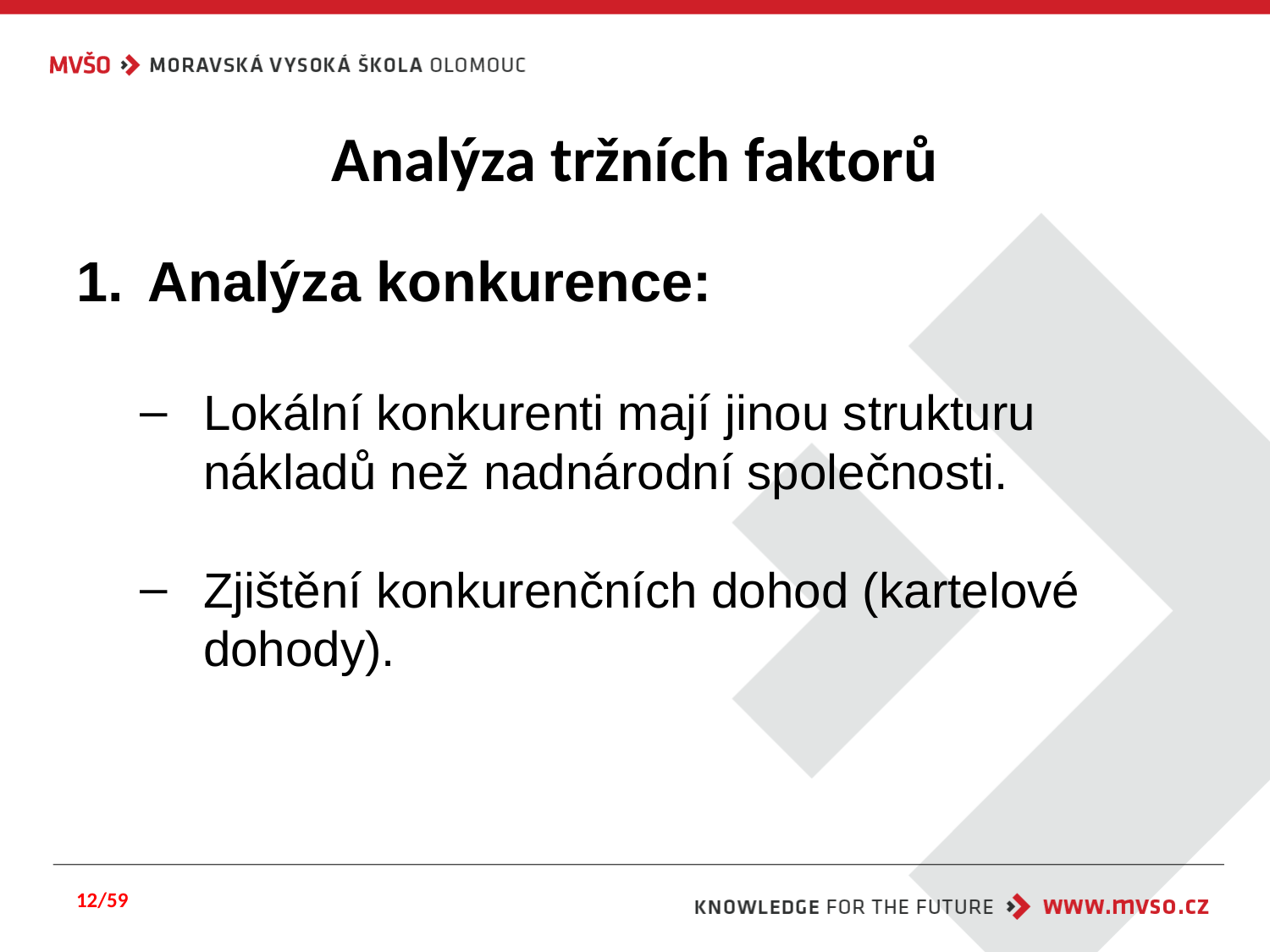

# Analýza tržních faktorů
Analýza konkurence:

Lokální konkurenti mají jinou strukturu nákladů než nadnárodní společnosti.

Zjištění konkurenčních dohod (kartelové dohody).

12/59